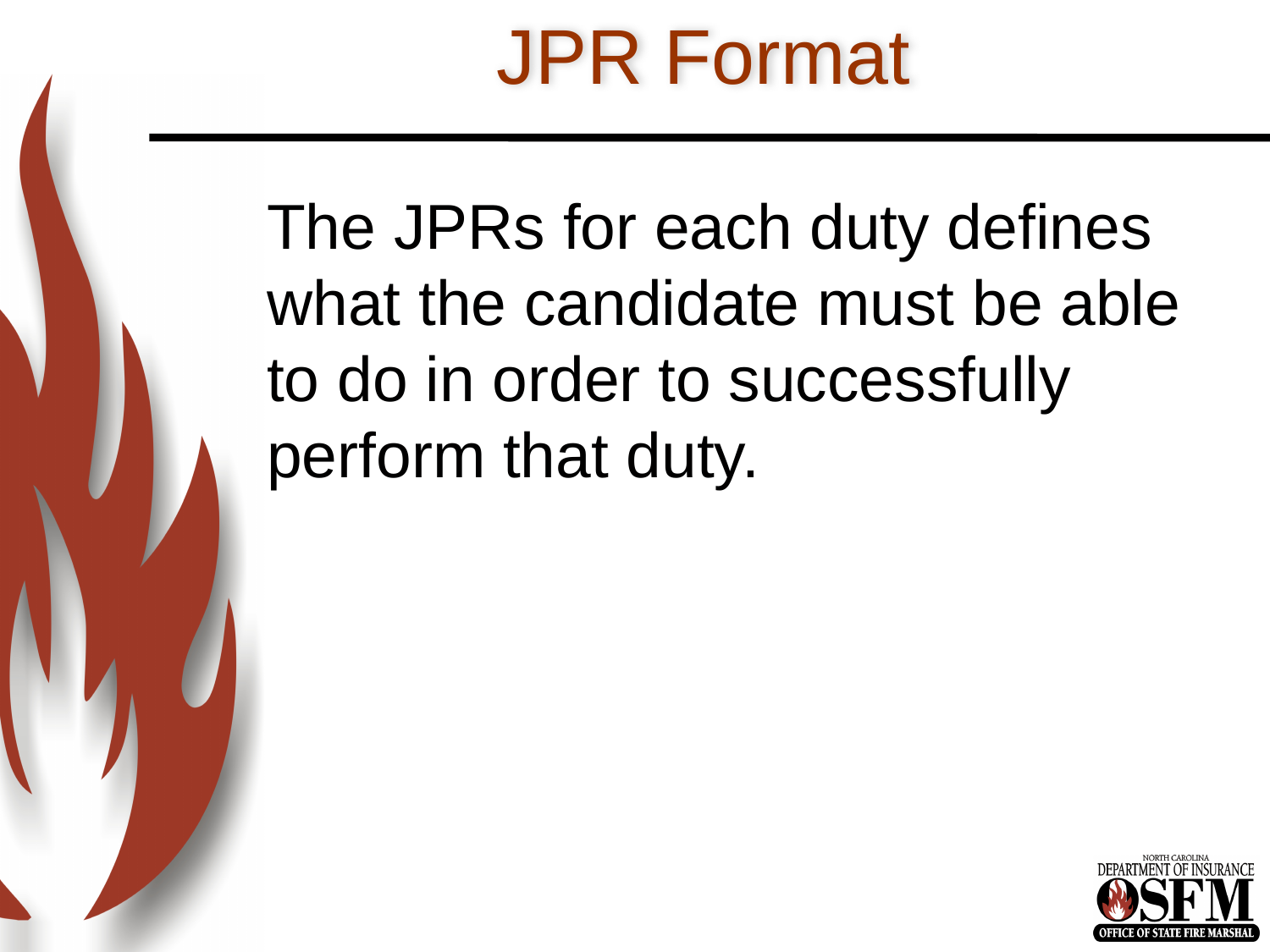

# JPR Format
The JPRs for each duty defines what the candidate must be able to do in order to successfully perform that duty.